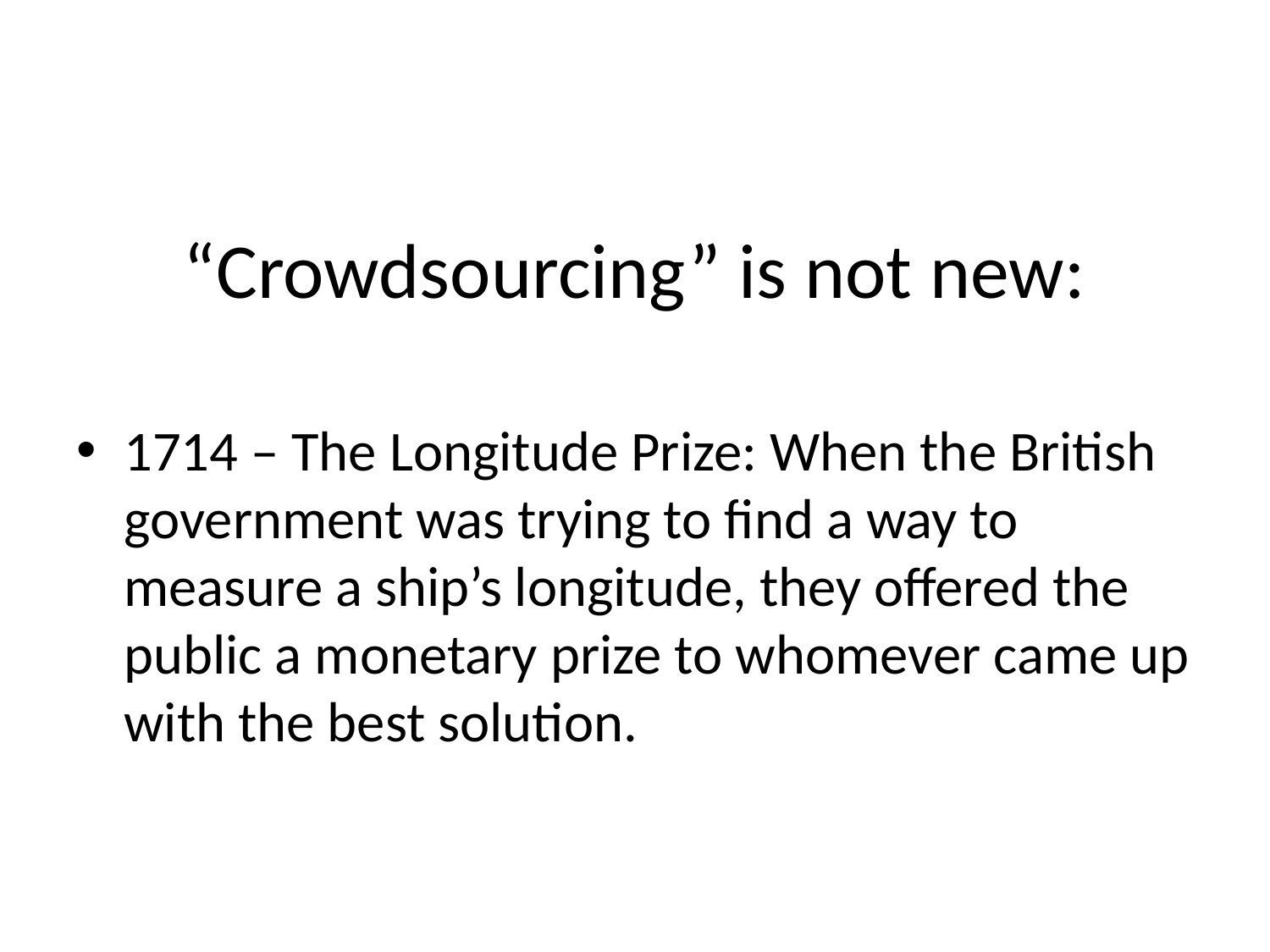

# “Crowdsourcing” is not new:
1714 – The Longitude Prize: When the British government was trying to find a way to measure a ship’s longitude, they offered the public a monetary prize to whomever came up with the best solution.